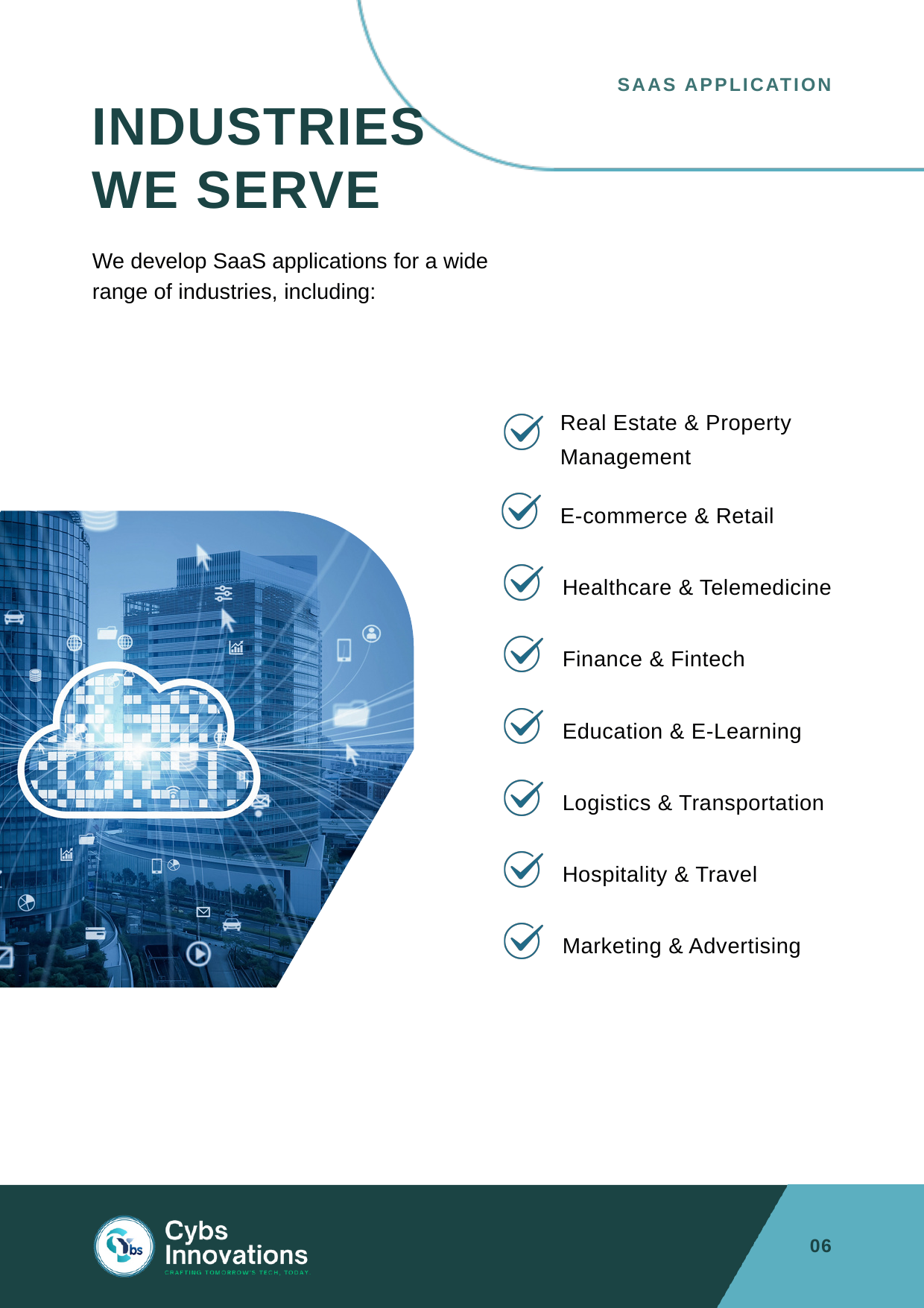

SAAS APPLICATION
INDUSTRIES WE SERVE
We develop SaaS applications for a wide range of industries, including:
Real Estate & Property Management

E-commerce & Retail

Healthcare & Telemedicine

Finance & Fintech

Education & E-Learning

Logistics & Transportation

Hospitality & Travel

Marketing & Advertising

06